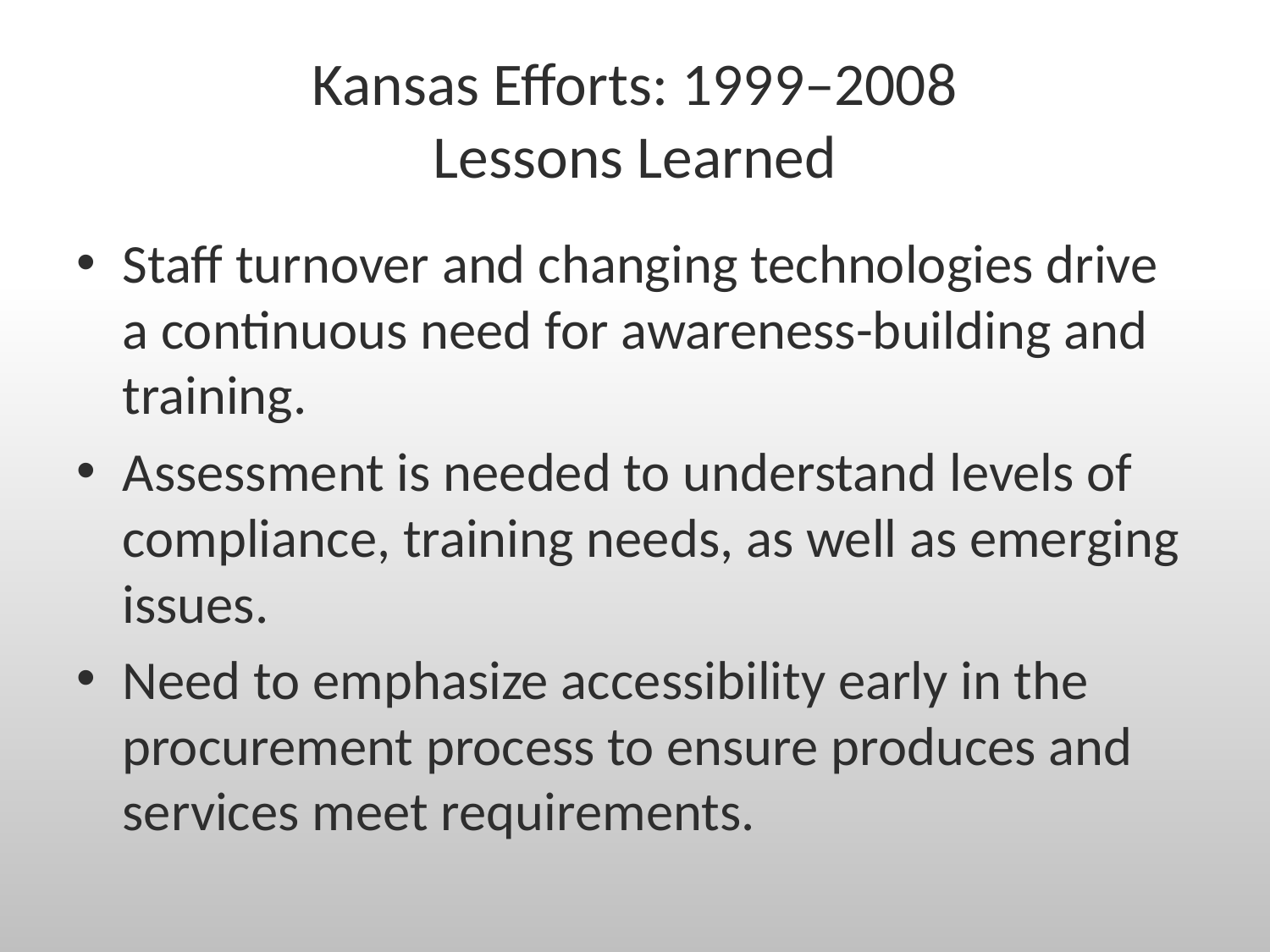

# Kansas Efforts: 1999–2008 Lessons Learned
Staff turnover and changing technologies drive a continuous need for awareness-building and training.
Assessment is needed to understand levels of compliance, training needs, as well as emerging issues.
Need to emphasize accessibility early in the procurement process to ensure produces and services meet requirements.